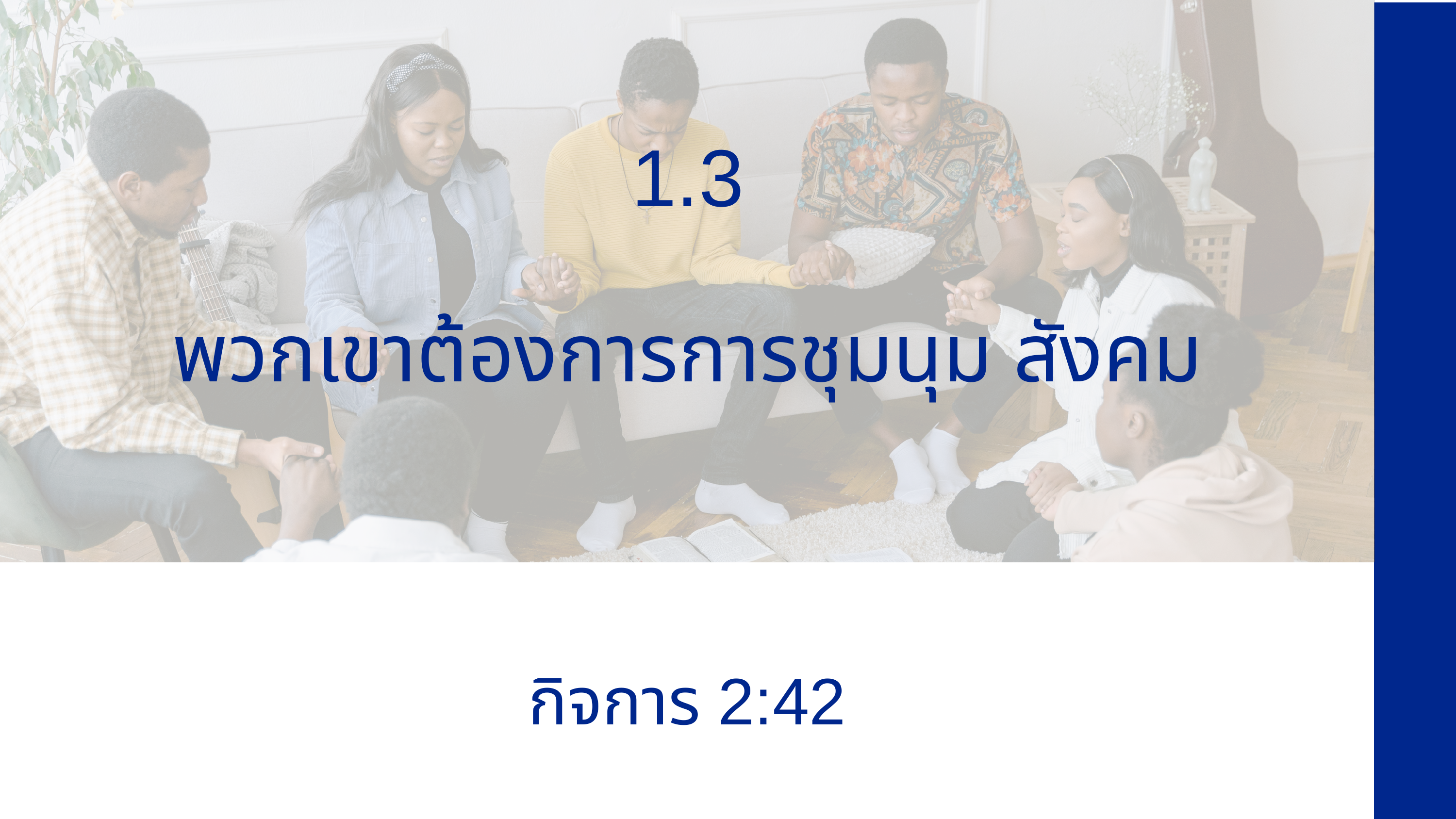

1.3
พวกเขาต้องการการชุมนุม สังคม
กิจการ 2:42